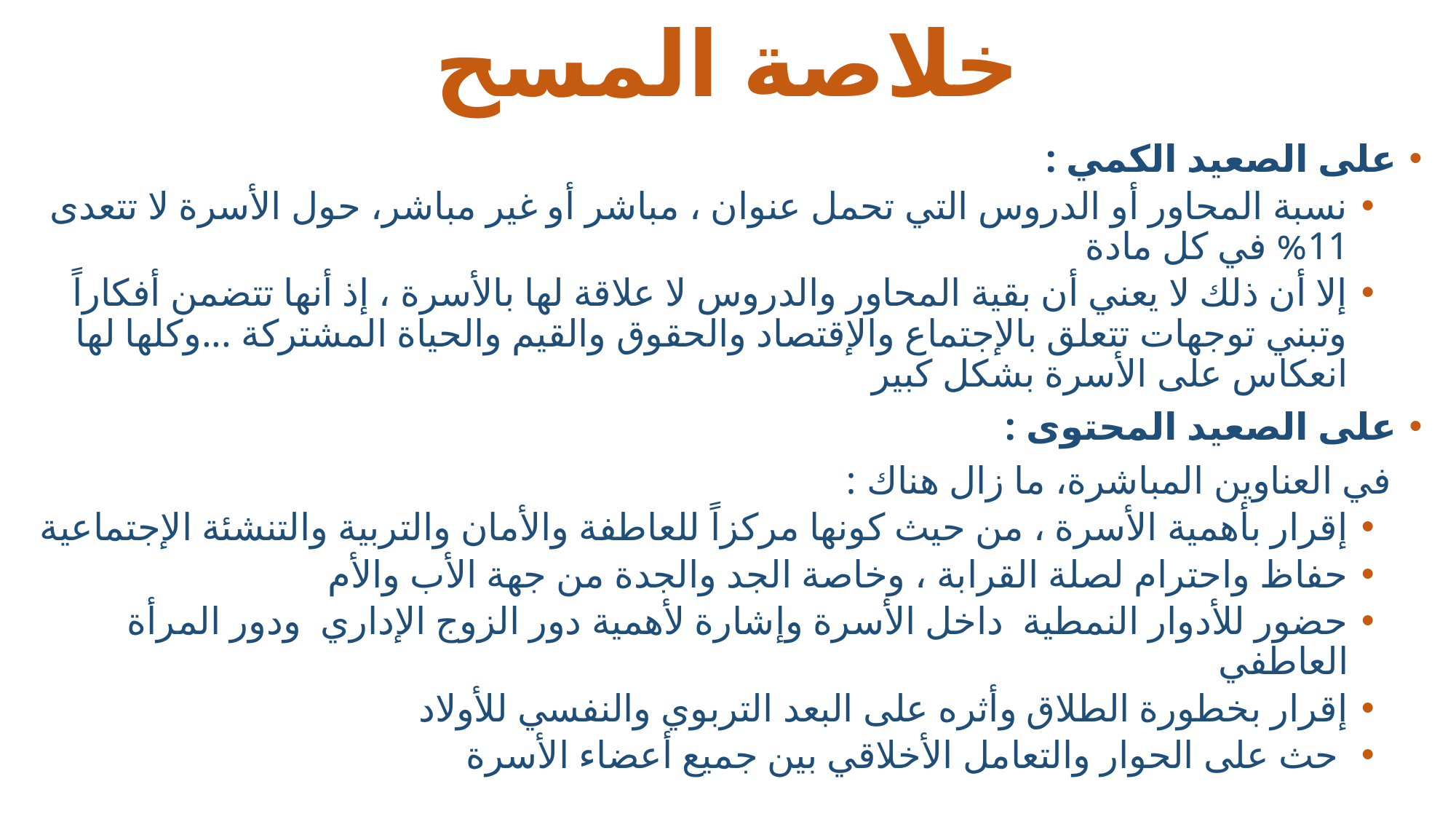

# خلاصة المسح
على الصعيد الكمي :
نسبة المحاور أو الدروس التي تحمل عنوان ، مباشر أو غير مباشر، حول الأسرة لا تتعدى 11% في كل مادة
إلا أن ذلك لا يعني أن بقية المحاور والدروس لا علاقة لها بالأسرة ، إذ أنها تتضمن أفكاراً وتبني توجهات تتعلق بالإجتماع والإقتصاد والحقوق والقيم والحياة المشتركة ...وكلها لها انعكاس على الأسرة بشكل كبير
على الصعيد المحتوى :
   في العناوين المباشرة، ما زال هناك :
إقرار بأهمية الأسرة ، من حيث كونها مركزاً للعاطفة والأمان والتربية والتنشئة الإجتماعية
حفاظ واحترام لصلة القرابة ، وخاصة الجد والجدة من جهة الأب والأم
حضور للأدوار النمطية  داخل الأسرة وإشارة لأهمية دور الزوج الإداري  ودور المرأة العاطفي
إقرار بخطورة الطلاق وأثره على البعد التربوي والنفسي للأولاد
 حث على الحوار والتعامل الأخلاقي بين جميع أعضاء الأسرة